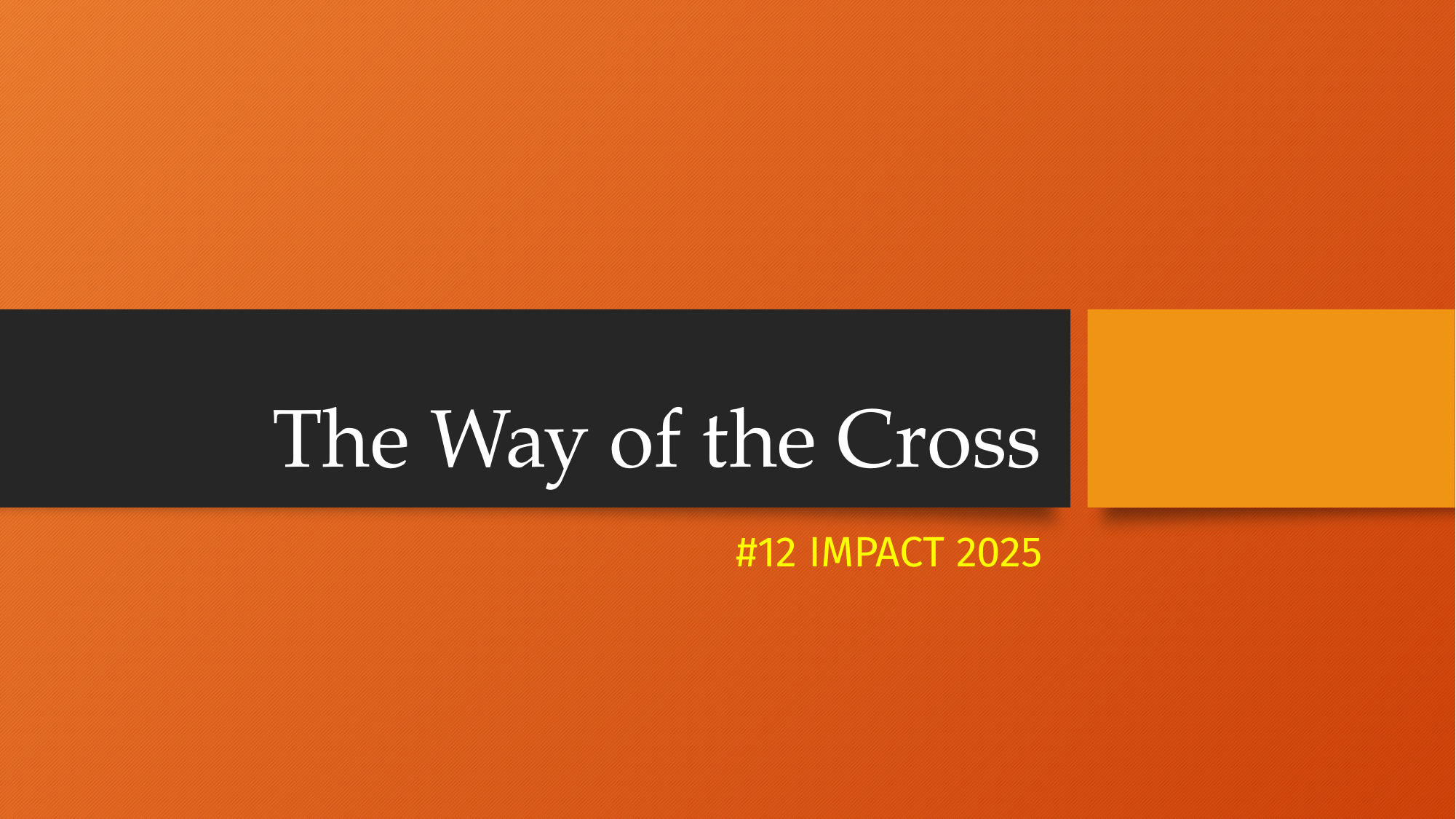

# The Way of the Cross
#12 IMPACT 2025